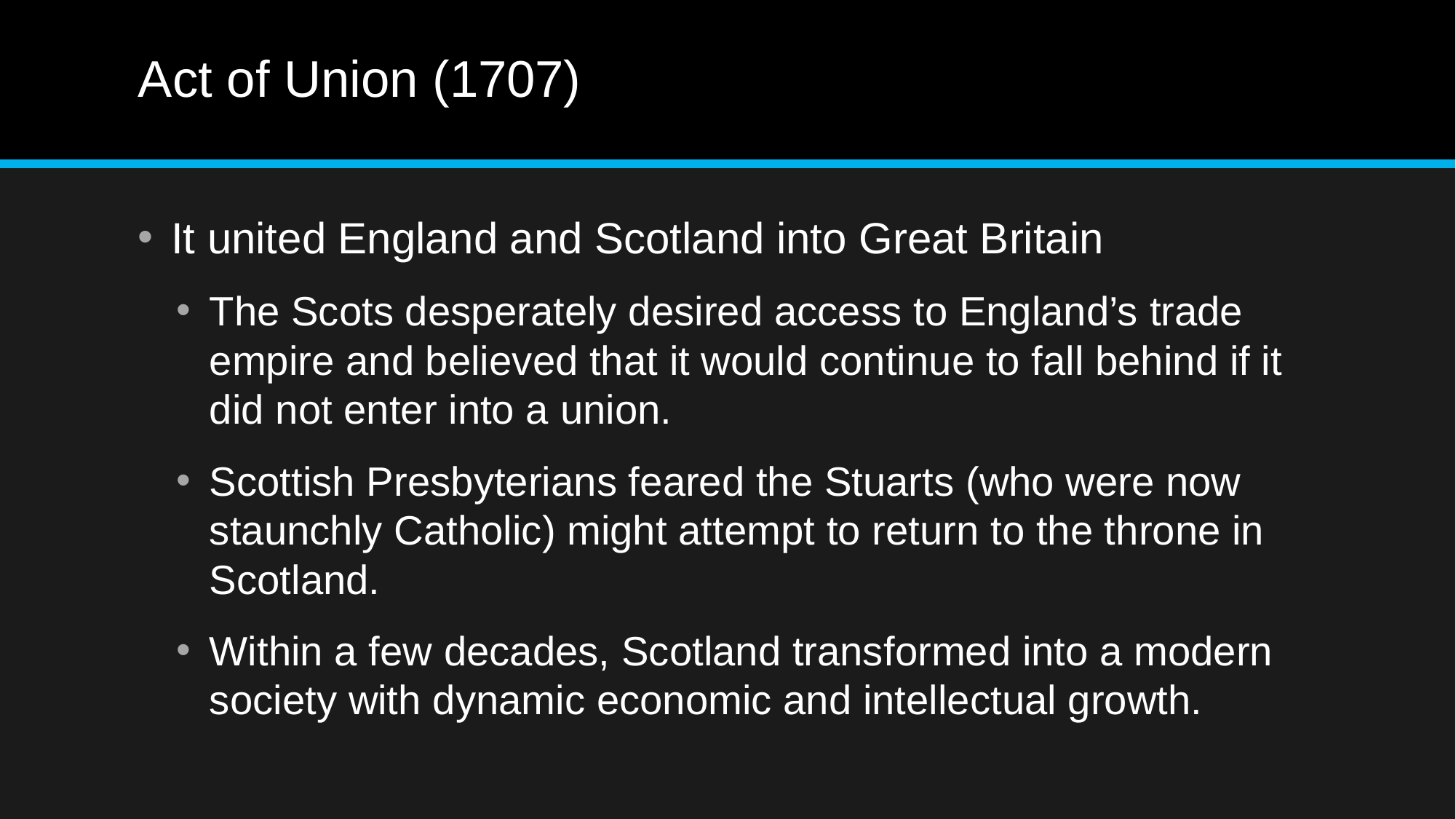

# Act of Union (1707)
It united England and Scotland into Great Britain
The Scots desperately desired access to England’s trade empire and believed that it would continue to fall behind if it did not enter into a union.
Scottish Presbyterians feared the Stuarts (who were now staunchly Catholic) might attempt to return to the throne in Scotland.
Within a few decades, Scotland transformed into a modern society with dynamic economic and intellectual growth.